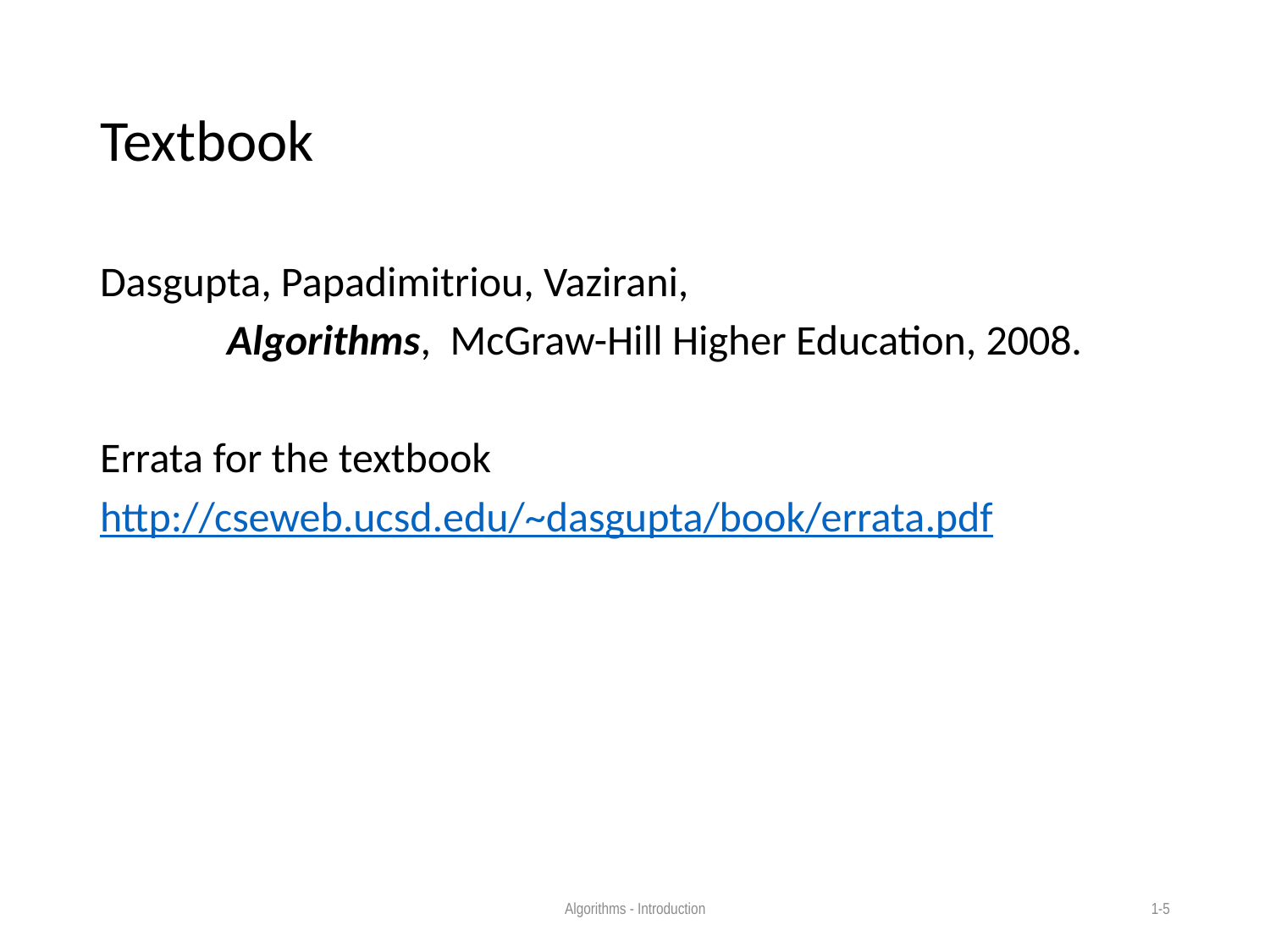

# Textbook
Dasgupta, Papadimitriou, Vazirani,
	Algorithms,  McGraw-Hill Higher Education, 2008.

Errata for the textbook
http://cseweb.ucsd.edu/~dasgupta/book/errata.pdf

Algorithms - Introduction
1-5